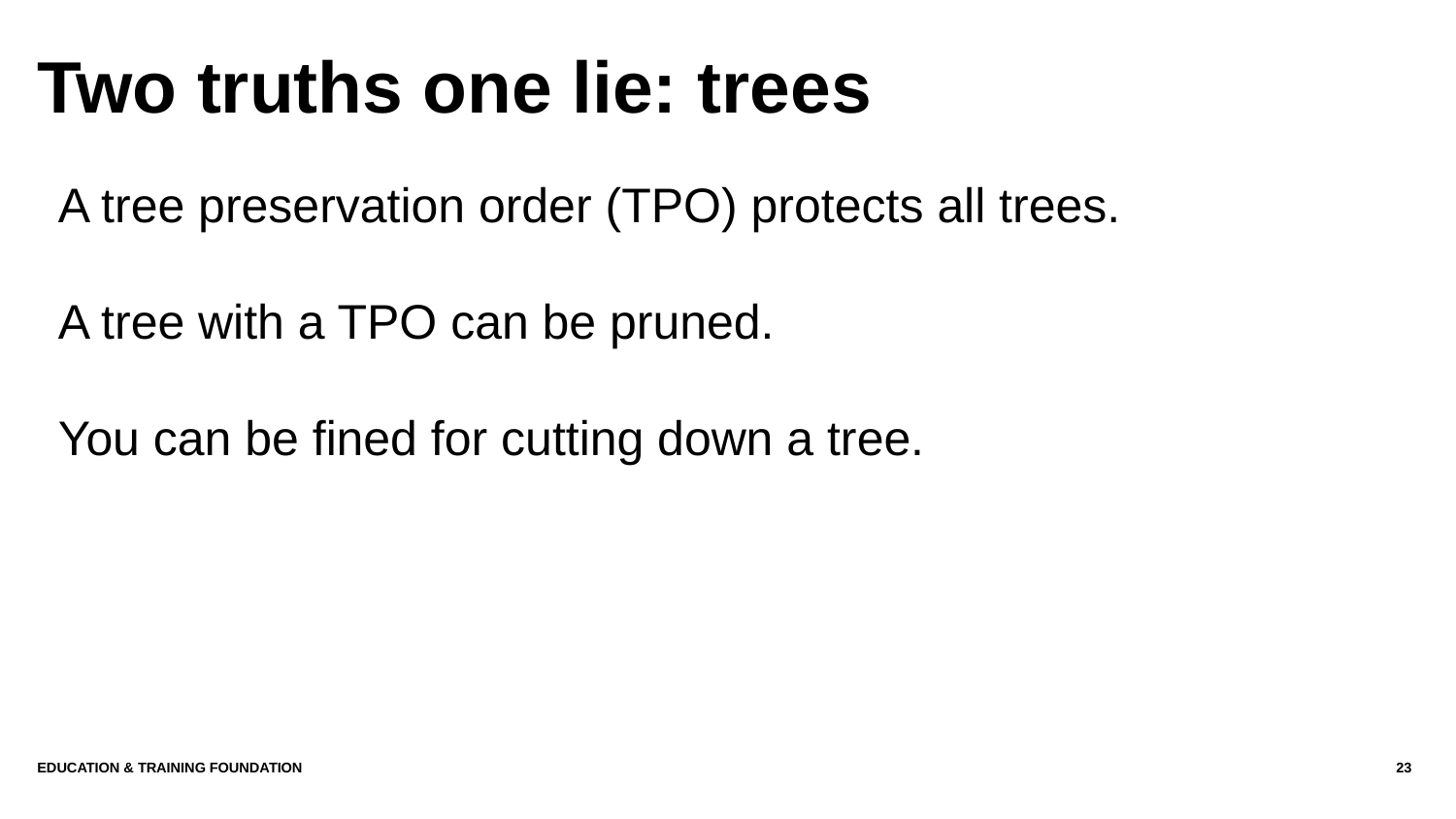

# Two truths one lie: trees
A tree preservation order (TPO) protects all trees.

A tree with a TPO can be pruned.

You can be fined for cutting down a tree.
Education & Training Foundation
23